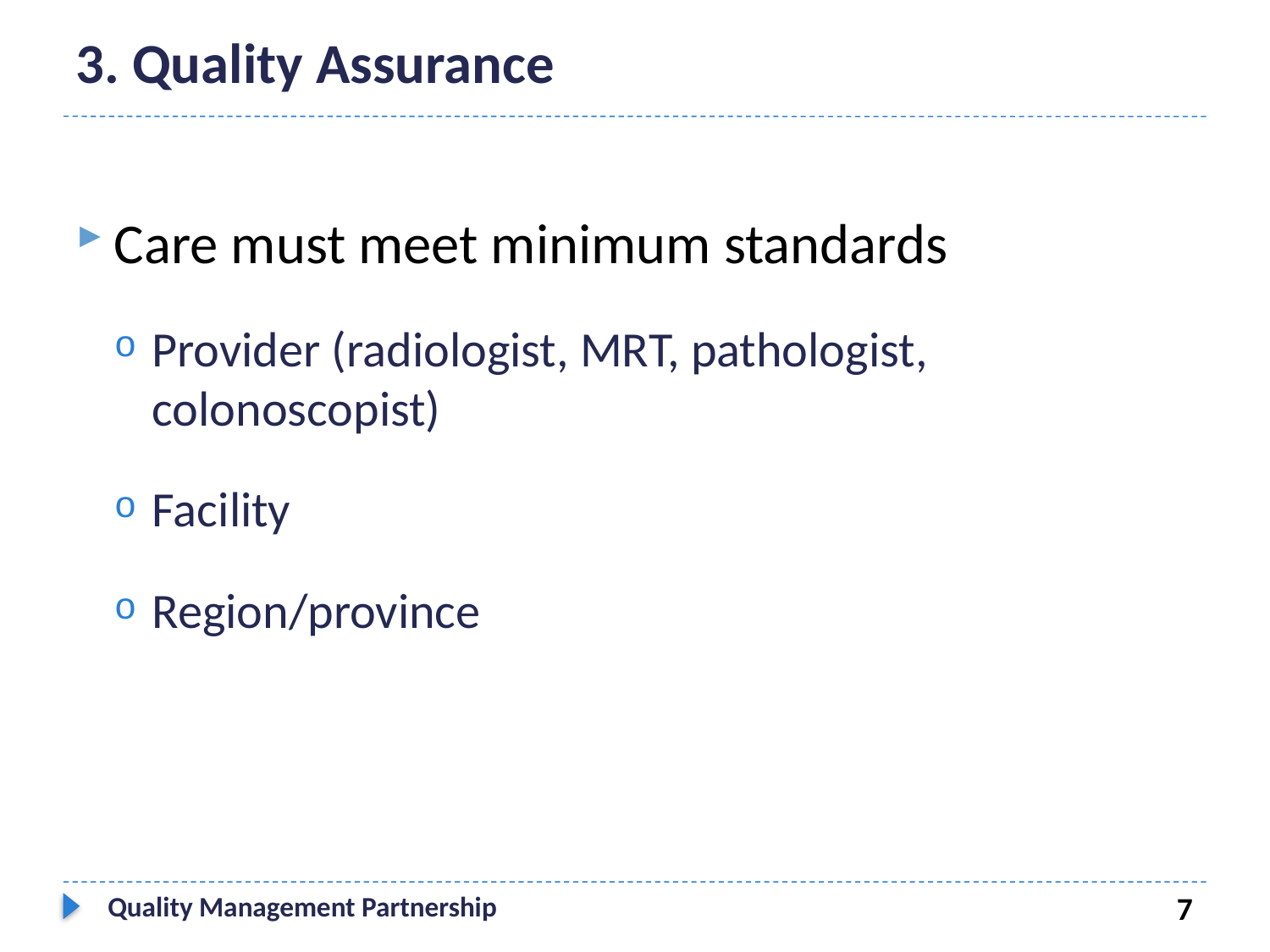

# 3. Quality Assurance
Care must meet minimum standards
Provider (radiologist, MRT, pathologist, colonoscopist)
Facility
Region/province
Quality Management Partnership
7